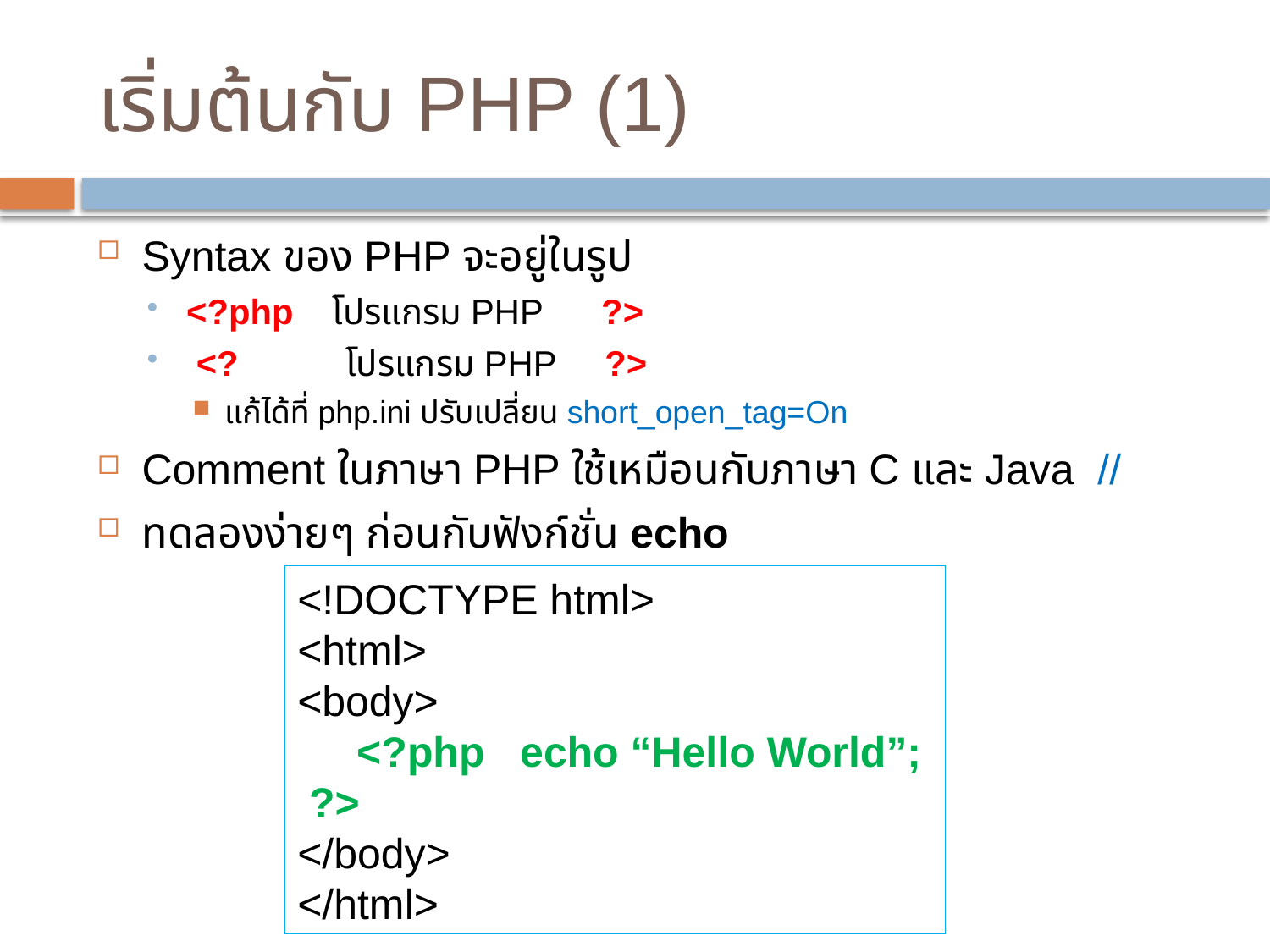

# เริ่มต้นกับ PHP (1)
Syntax ของ PHP จะอยู่ในรูป
<?php    โปรแกรม PHP      ?>
 <?           โปรแกรม PHP     ?>
แก้ได้ที่ php.ini ปรับเปลี่ยน short_open_tag=On
Comment ในภาษา PHP ใช้เหมือนกับภาษา C และ Java  //
ทดลองง่ายๆ ก่อนกับฟังก์ชั่น echo

<!DOCTYPE html>
<html>
<body>
     <?php   echo “Hello World”;  ?>
</body>
</html>